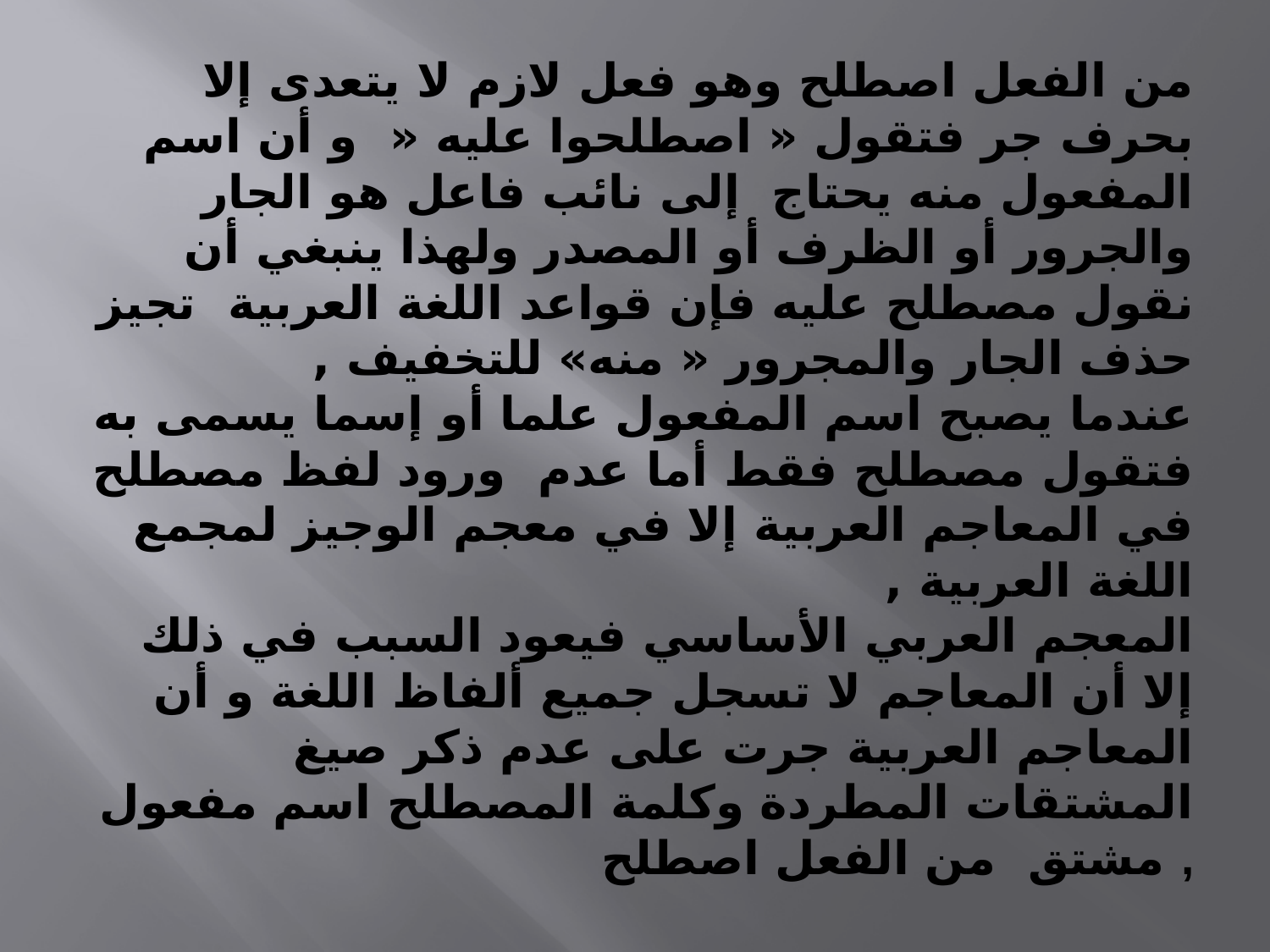

# من الفعل اصطلح وهو فعل لازم لا يتعدى إلا بحرف جر فتقول « اصطلحوا عليه «  و أن اسم المفعول منه يحتاج  إلى نائب فاعل هو الجار والجرور أو الظرف أو المصدر ولهذا ينبغي أن نقول مصطلح عليه فإن قواعد اللغة العربية  تجيز حذف الجار والمجرور « منه» للتخفيف , عندما يصبح اسم المفعول علما أو إسما يسمى به فتقول مصطلح فقط أما عدم  ورود لفظ مصطلح في المعاجم العربية إلا في معجم الوجيز لمجمع اللغة العربية , المعجم العربي الأساسي فيعود السبب في ذلك إلا أن المعاجم لا تسجل جميع ألفاظ اللغة و أن المعاجم العربية جرت على عدم ذكر صيغ المشتقات المطردة وكلمة المصطلح اسم مفعول مشتق  من الفعل اصطلح ,